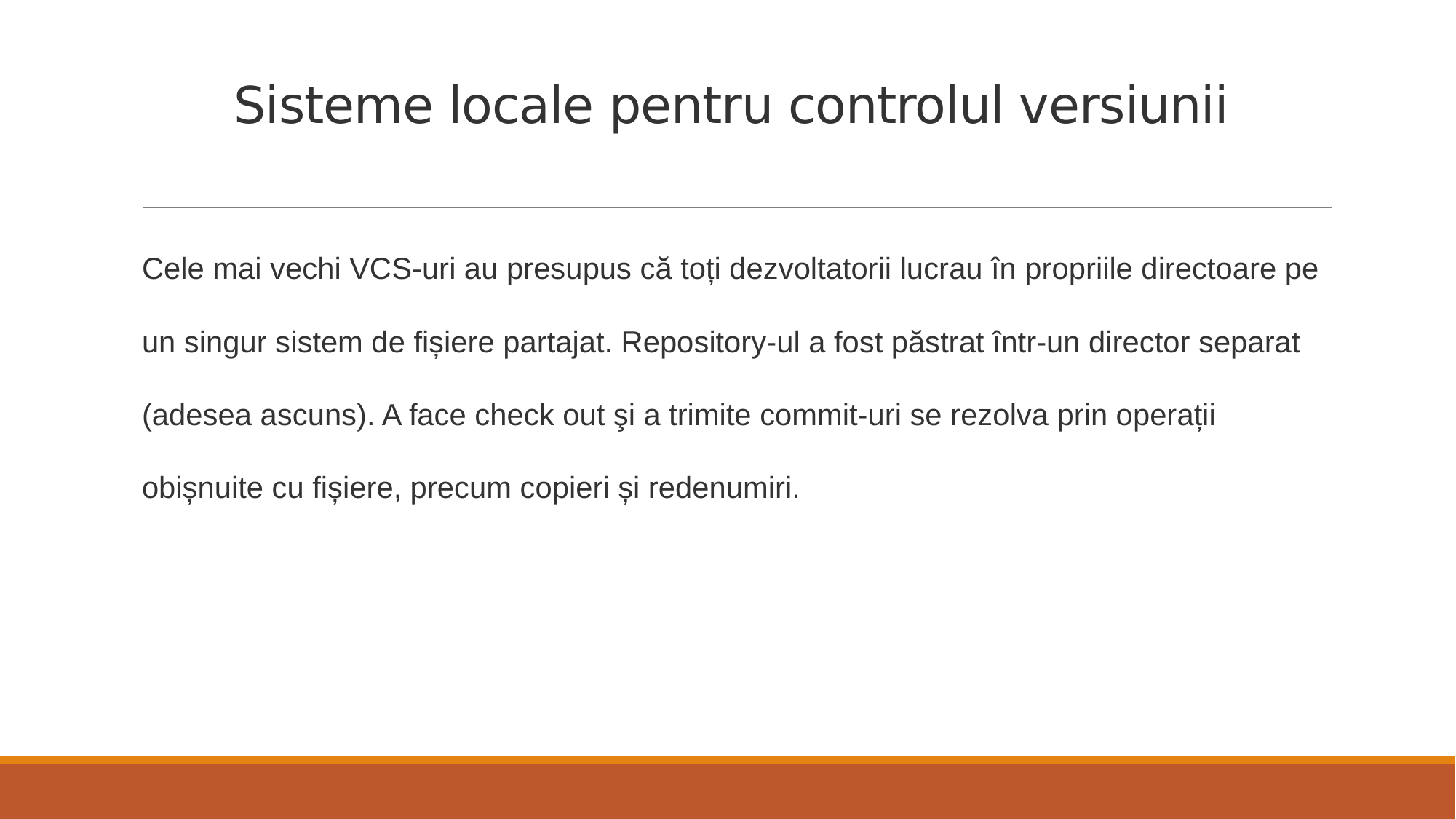

# Sisteme locale pentru controlul versiunii
Cele mai vechi VCS-uri au presupus că toți dezvoltatorii lucrau în propriile directoare pe un singur sistem de fișiere partajat. Repository-ul a fost păstrat într-un director separat (adesea ascuns). A face check out şi a trimite commit-uri se rezolva prin operații obișnuite cu fișiere, precum copieri și redenumiri.